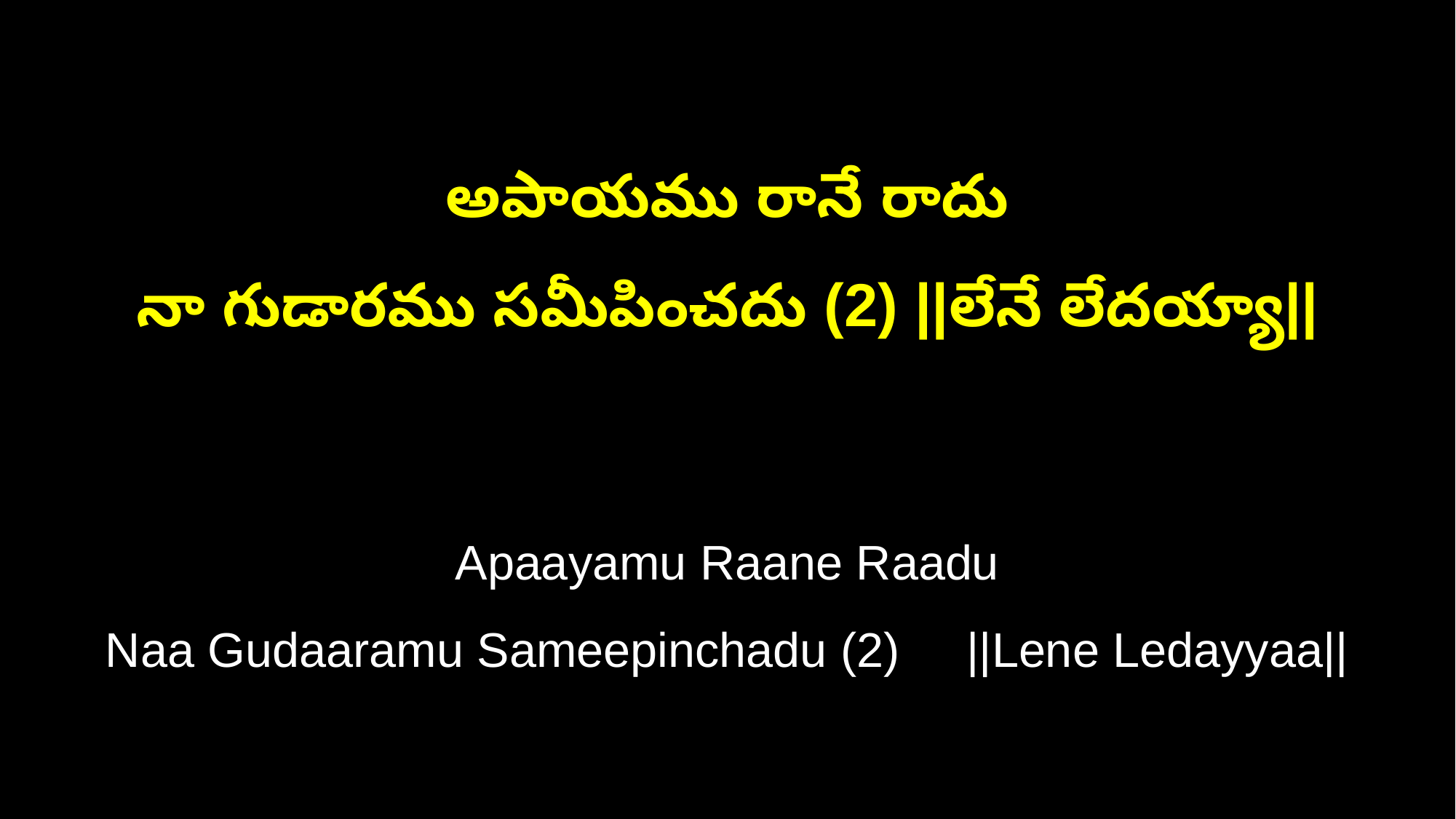

అపాయము రానే రాదు
నా గుడారము సమీపించదు (2) ||లేనే లేదయ్యా||
Apaayamu Raane Raadu
Naa Gudaaramu Sameepinchadu (2)     ||Lene Ledayyaa||